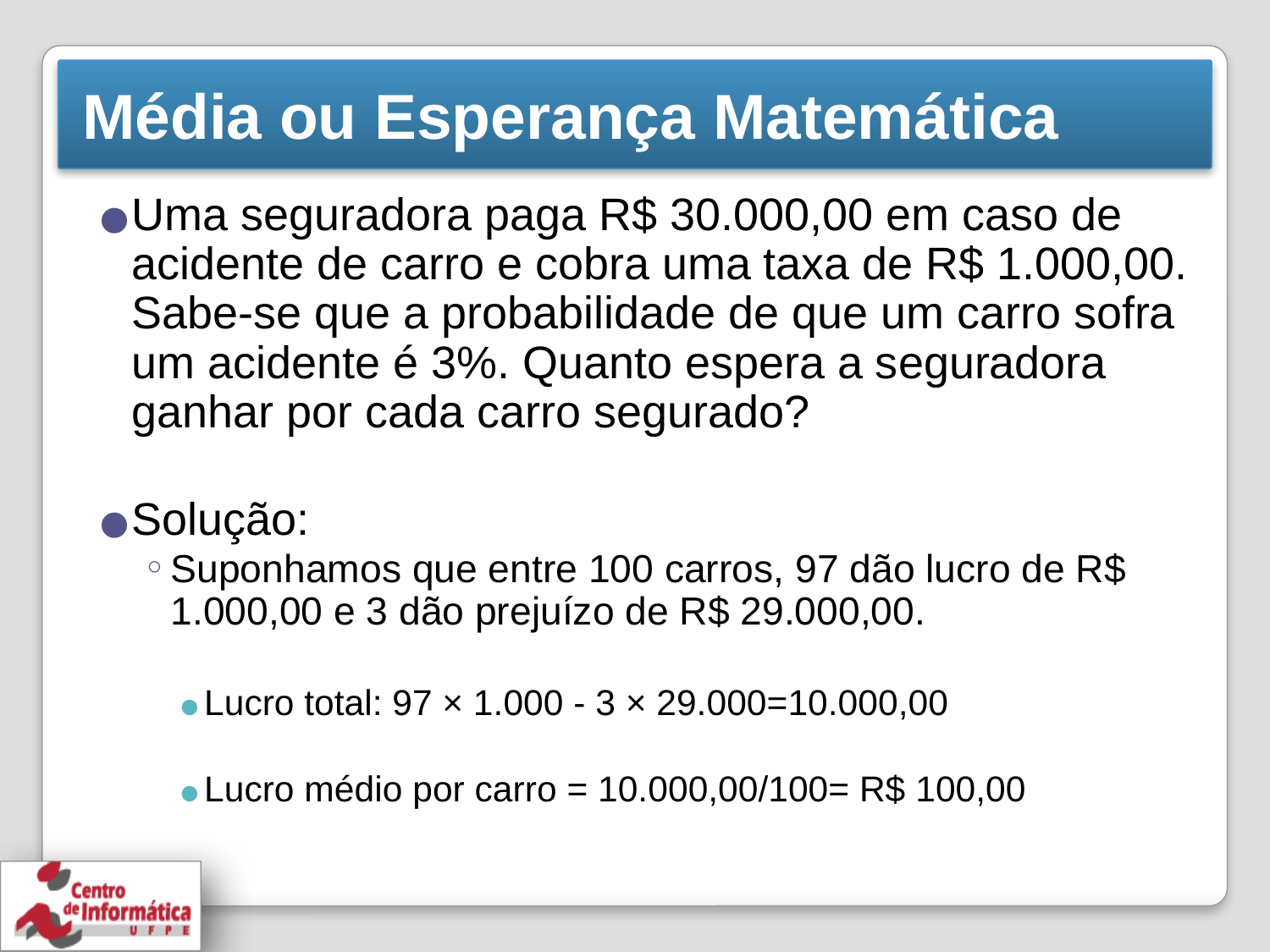

# Média ou Esperança Matemática
Uma seguradora paga R$ 30.000,00 em caso de acidente de carro e cobra uma taxa de R$ 1.000,00. Sabe-se que a probabilidade de que um carro sofra um acidente é 3%. Quanto espera a seguradora ganhar por cada carro segurado?

Solução:
Suponhamos que entre 100 carros, 97 dão lucro de R$ 1.000,00 e 3 dão prejuízo de R$ 29.000,00.

Lucro total: 97 × 1.000 - 3 × 29.000=10.000,00

Lucro médio por carro = 10.000,00/100= R$ 100,00